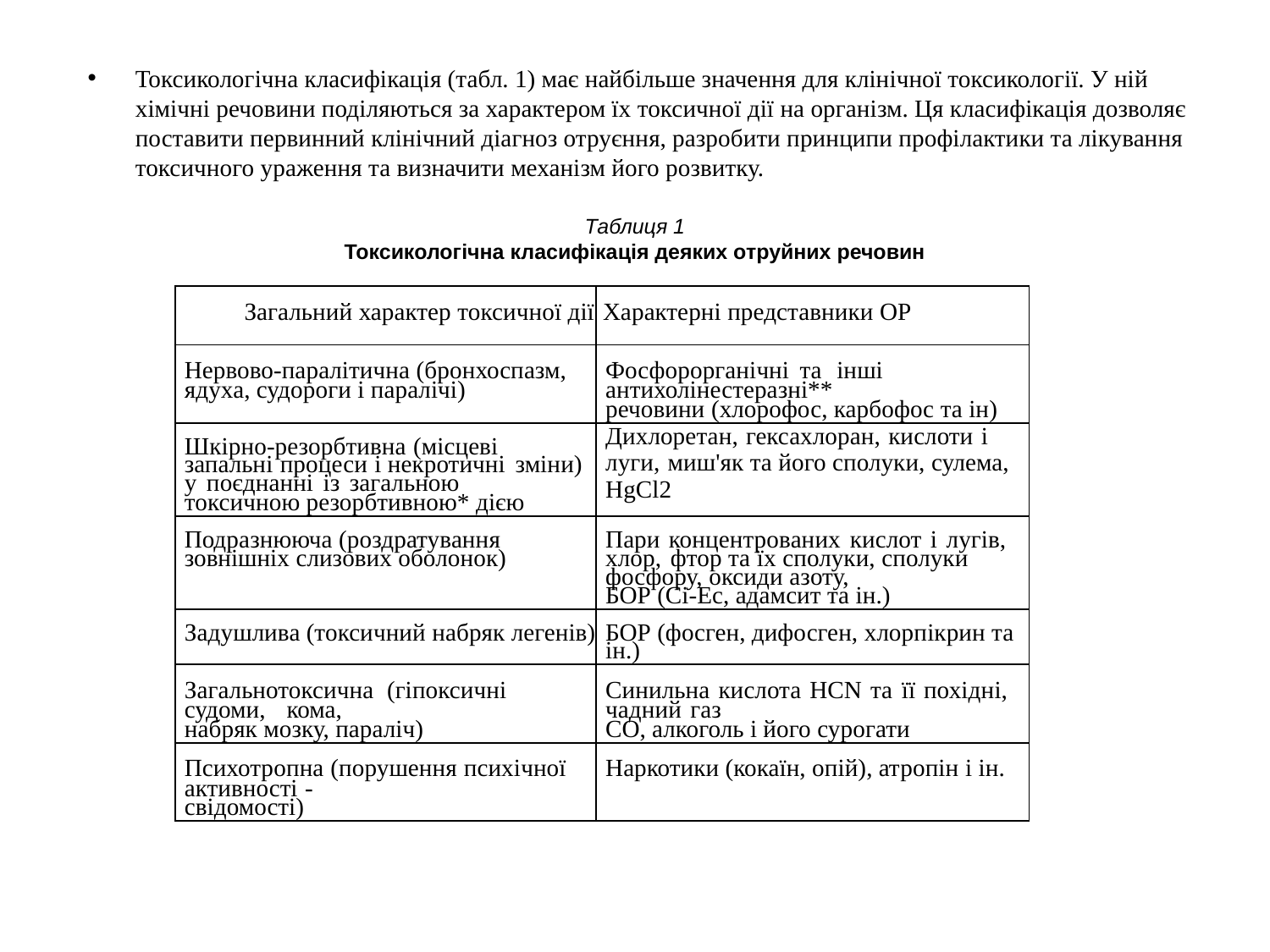

Токсикологічна класифікація (табл. 1) має найбільше значення для клінічної токсикології. У ній хімічні речовини поділяються за характером їх токсичної дії на організм. Ця класифікація дозволяє поставити первинний клінічний діагноз отруєння, разробити принципи профілактики та лікування токсичного ураження та визначити механізм його розвитку.
Таблиця 1
Токсикологічна класифікація деяких отруйних речовин
| Загальний характер токсичної дії | Характерні представники ОР |
| --- | --- |
| Нервово-паралітична (бронхоспазм, ядуха, судороги і паралічі) | Фосфорорганічні та інші антихолінестеразні\*\* речовини (хлорофос, карбофос та ін) |
| Шкірно-резорбтивна (місцеві запальні процеси і некротичні зміни) у поєднанні із загальною токсичною резорбтивною\* дією | Дихлоретан, гексахлоран, кислоти і луги, миш'як та його сполуки, сулема, HgCl2 |
| Подразнююча (роздратування зовнішніх слизових оболонок) | Пари концентрованих кислот і лугів, хлор, фтор та їх сполуки, сполуки фосфору, оксиди азоту, БОР (Сі-Ес, адамсит та ін.) |
| Задушлива (токсичний набряк легенів) | БОР (фосген, дифосген, хлорпікрин та ін.) |
| Загальнотоксична (гіпоксичні судоми, кома, набряк мозку, параліч) | Синильна кислота НСN та її похідні, чадний газ СО, алкоголь і його сурогати |
| Психотропна (порушення психічної активності - свідомості) | Наркотики (кокаїн, опій), атропін і ін. |